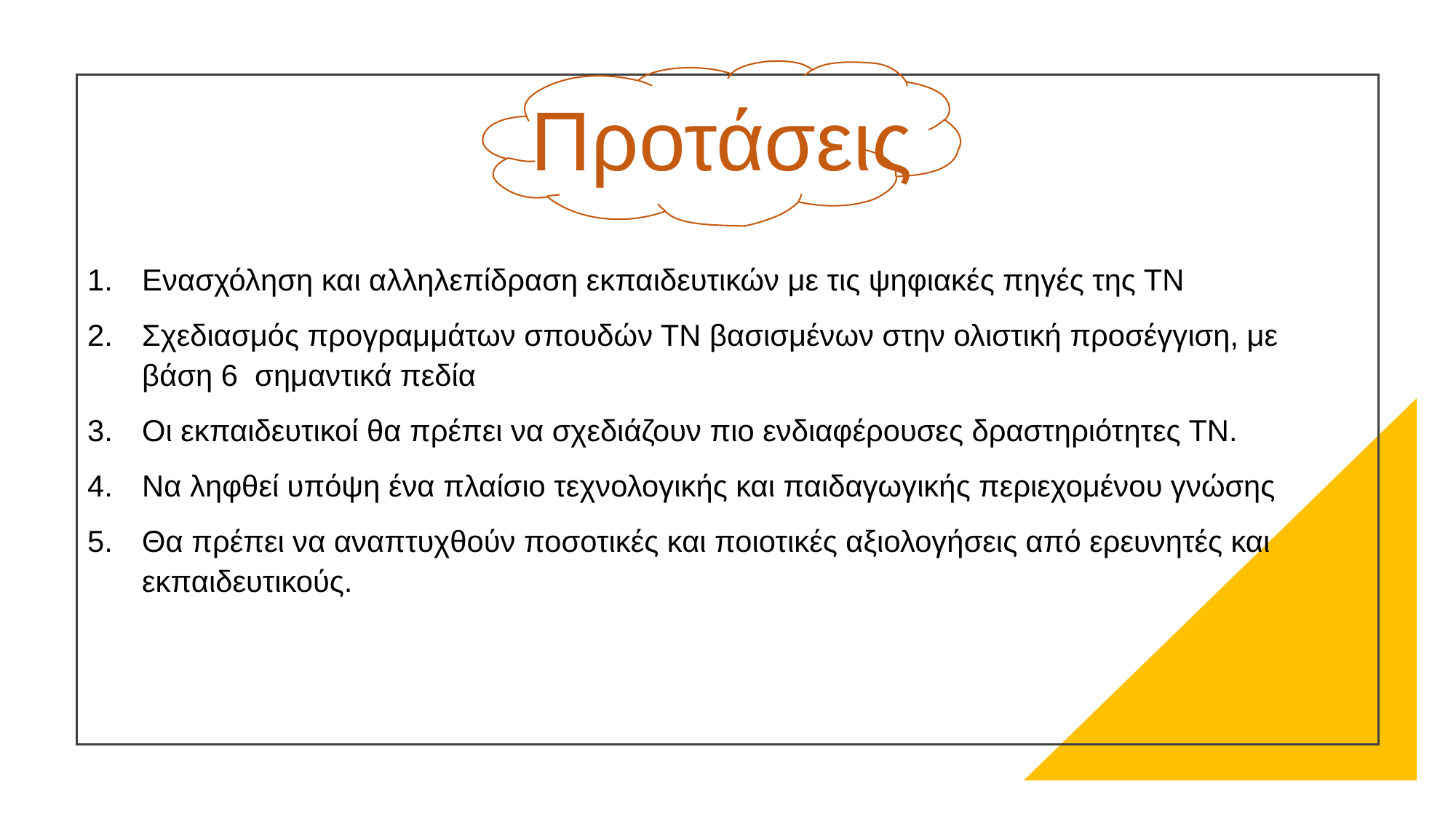

# Προτάσεις
Eνασχόληση και αλληλεπίδραση εκπαιδευτικών με τις ψηφιακές πηγές της ΤΝ
Σχεδιασμός προγραμμάτων σπουδών ΤΝ βασισμένων στην ολιστική προσέγγιση, με βάση 6  σημαντικά πεδία
Οι εκπαιδευτικοί θα πρέπει να σχεδιάζουν πιο ενδιαφέρουσες δραστηριότητες ΤΝ.
Να ληφθεί υπόψη ένα πλαίσιο τεχνολογικής και παιδαγωγικής περιεχομένου γνώσης
Θα πρέπει να αναπτυχθούν ποσοτικές και ποιοτικές αξιολογήσεις από ερευνητές και εκπαιδευτικούς.